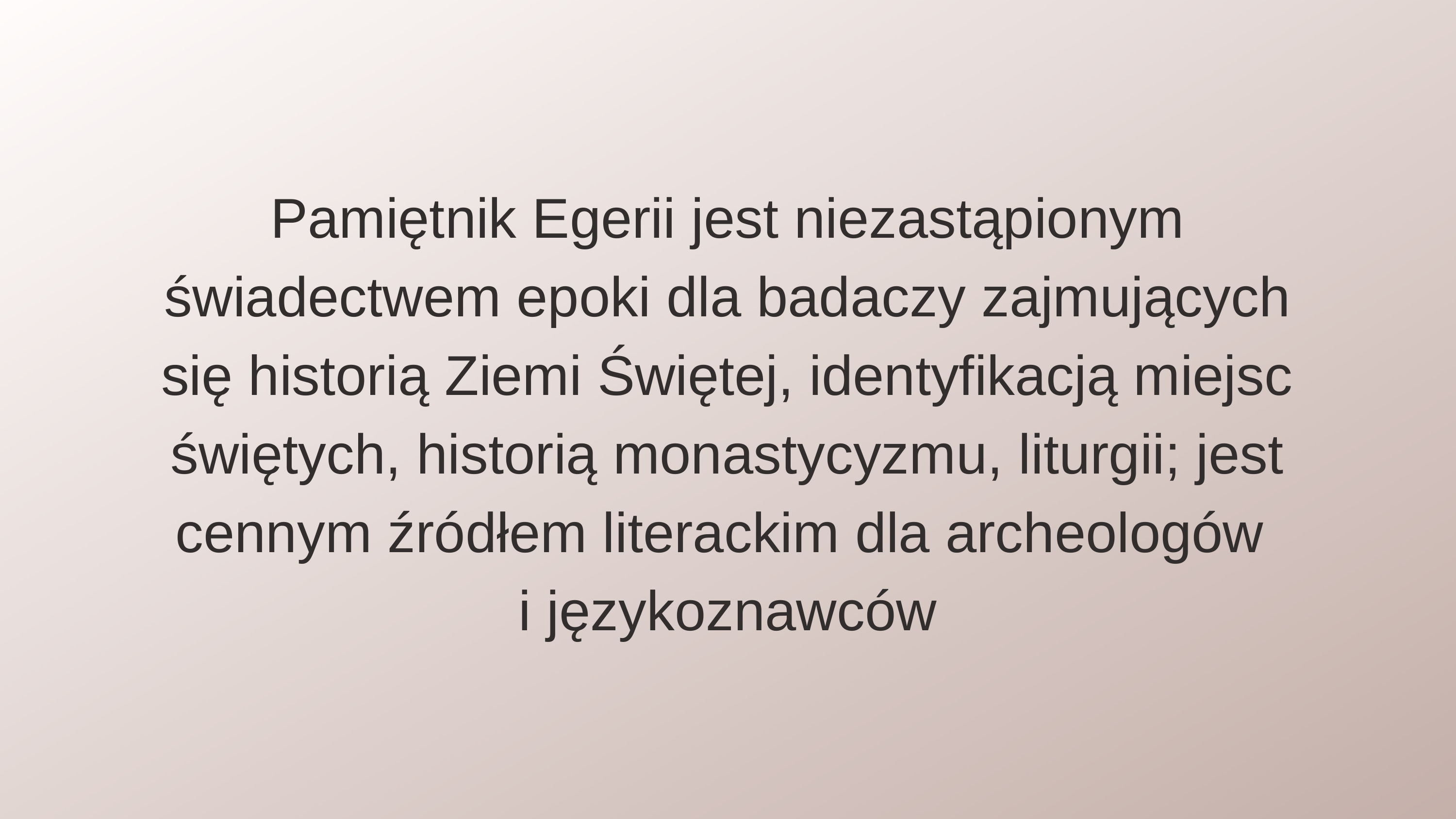

Pamiętnik Egerii jest niezastąpionym świadectwem epoki dla badaczy zajmujących się historią Ziemi Świętej, identyfikacją miejsc świętych, historią monastycyzmu, liturgii; jest cennym źródłem literackim dla archeologów
i językoznawców